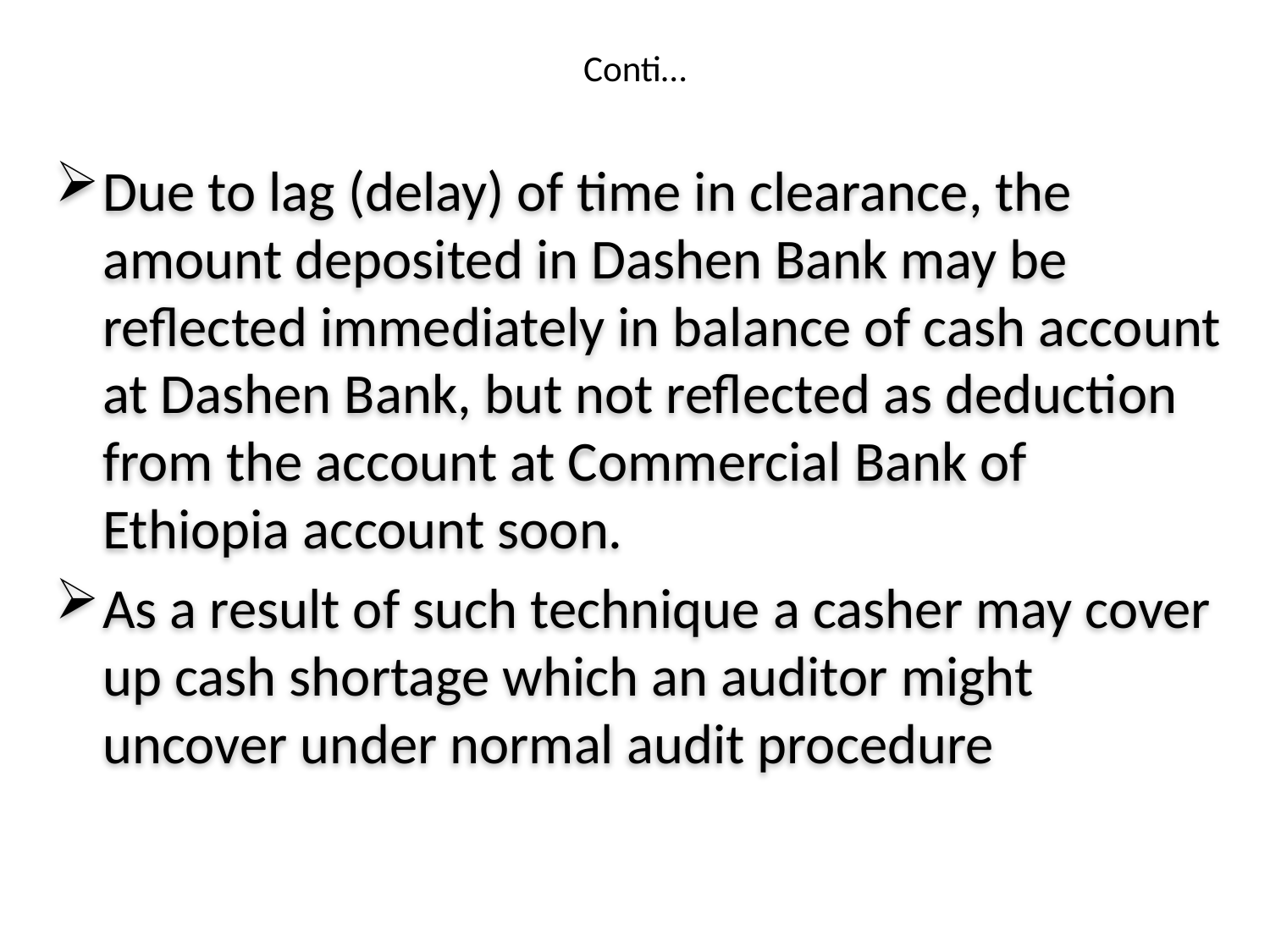

# Conti…
Due to lag (delay) of time in clearance, the amount deposited in Dashen Bank may be reflected immediately in balance of cash account at Dashen Bank, but not reflected as deduction from the account at Commercial Bank of Ethiopia account soon.
As a result of such technique a casher may cover up cash shortage which an auditor might uncover under normal audit procedure